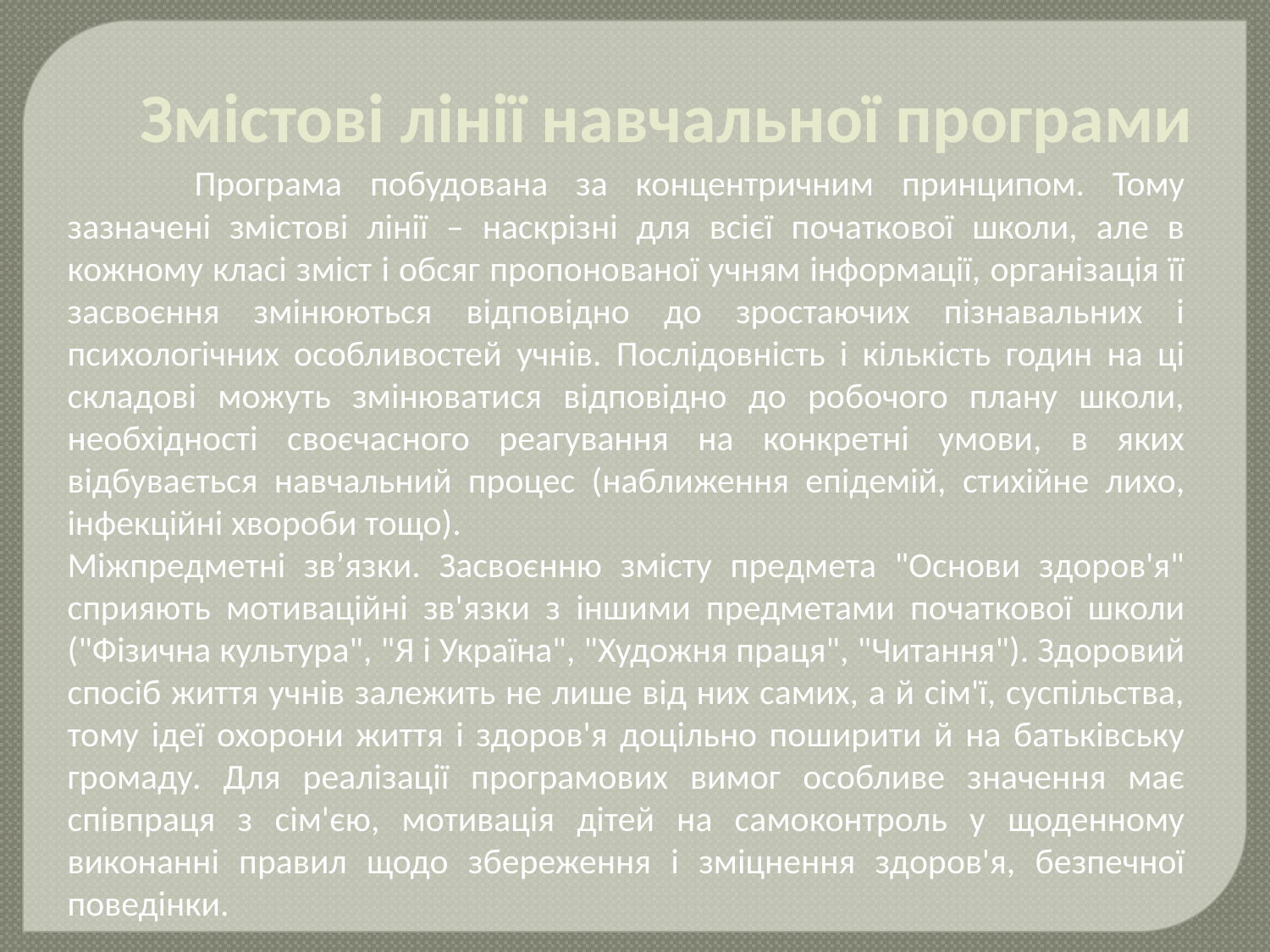

Змістові лінії навчальної програми
#
	Програма побудована за концентричним принципом. Тому зазначені змістові лінії – наскрізні для всієї початкової школи, але в кожному класі зміст і обсяг пропонованої учням інформації, організація її засвоєння змінюються відповідно до зростаючих пізнавальних і психологічних особливостей учнів. Послідовність і кількість годин на ці складові можуть змінюватися відповідно до робочого плану школи, необхідності своєчасного реагування на конкретні умови, в яких відбувається навчальний процес (наближення епідемій, стихійне лихо, інфекційні хвороби тощо).
Міжпредметні зв’язки. Засвоєнню змісту предмета "Основи здоров'я" сприяють мотиваційні зв'язки з іншими предметами початкової школи ("Фізична культура", "Я і Україна", "Художня праця", "Читання"). Здоровий спосіб життя учнів залежить не лише від них самих, а й сім'ї, суспільства, тому ідеї охорони життя і здоров'я доцільно поширити й на батьківську громаду. Для реалізації програмових вимог особливе значення має співпраця з сім'єю, мотивація дітей на самоконтроль у щоденному виконанні правил щодо збереження і зміцнення здоров'я, безпечної поведінки.